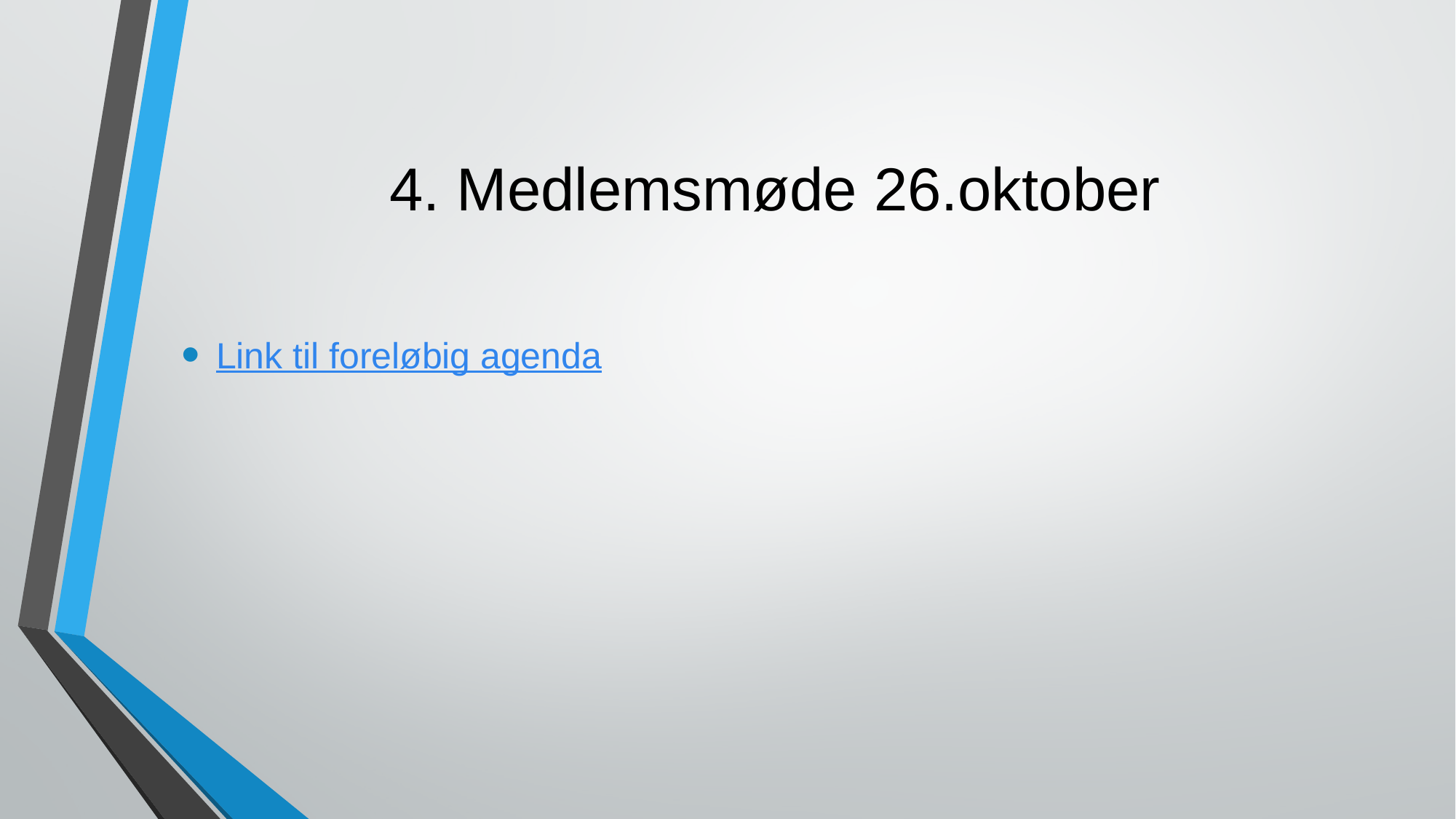

# 4. Medlemsmøde 26.oktober
Link til foreløbig agenda